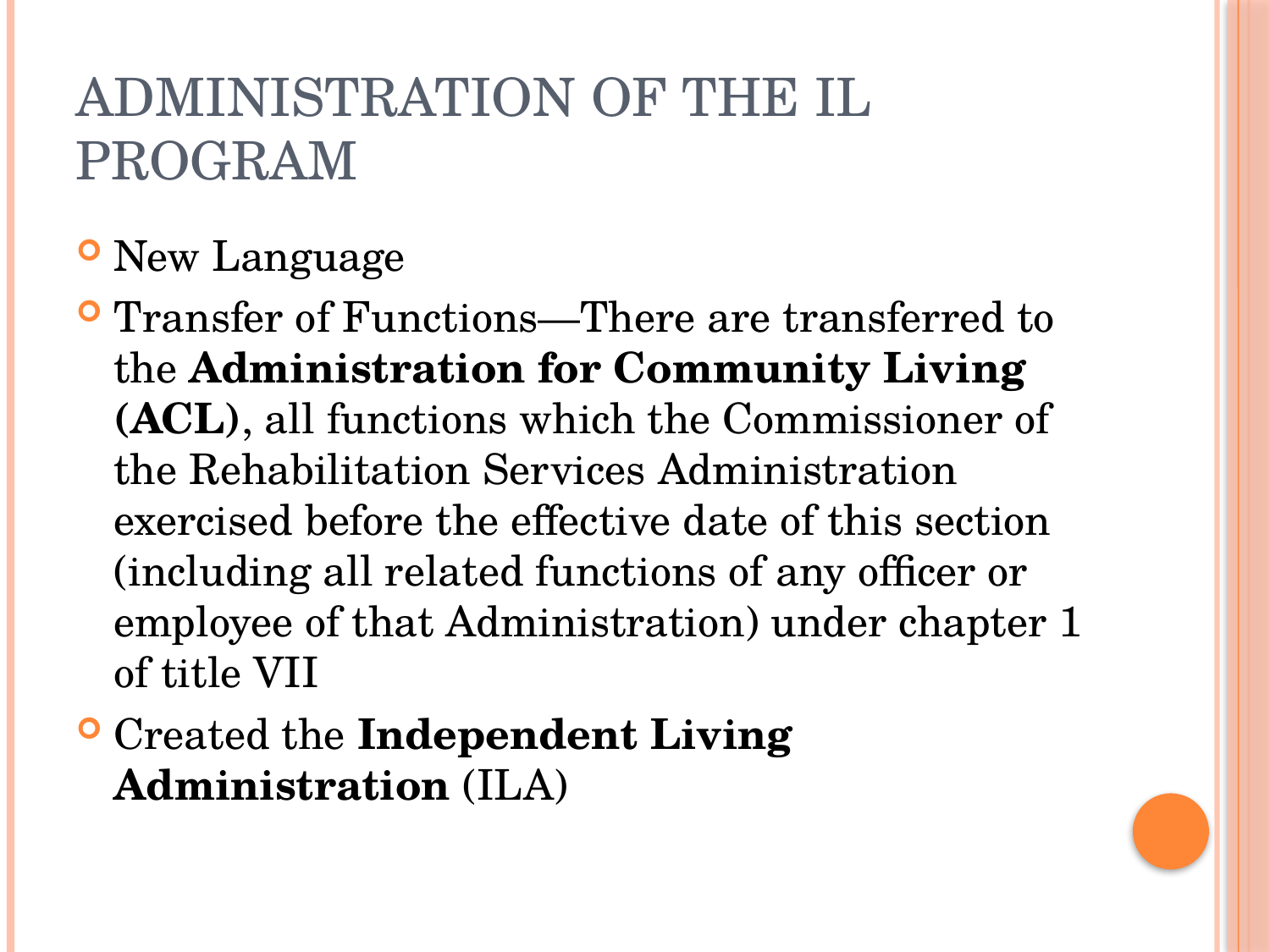

# Administration of the IL Program
New Language
Transfer of Functions—There are transferred to the Administration for Community Living (ACL), all functions which the Commissioner of the Rehabilitation Services Administration exercised before the effective date of this section (including all related functions of any officer or employee of that Administration) under chapter 1 of title VII
Created the Independent Living Administration (ILA)